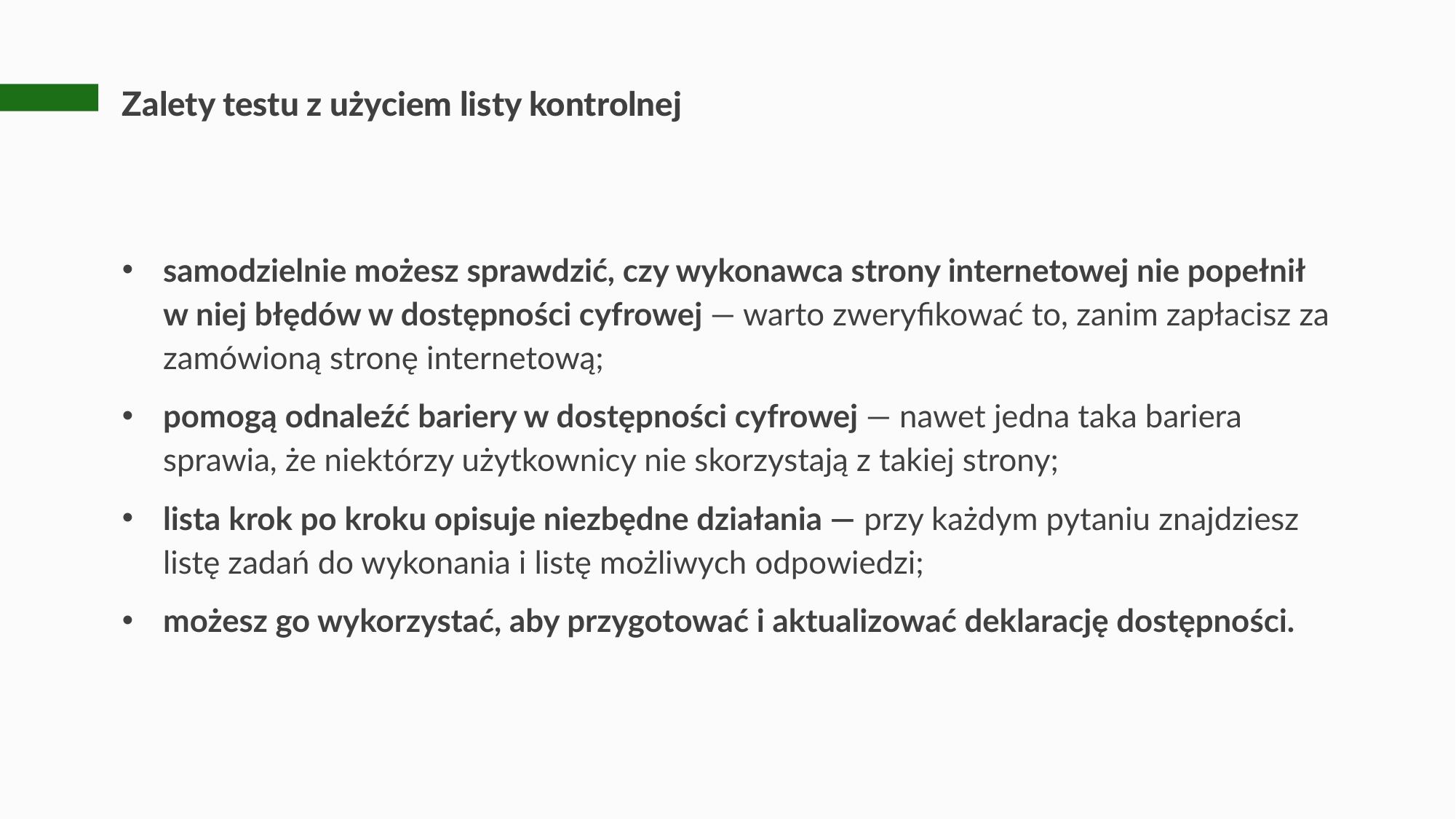

# Zalety testu z użyciem listy kontrolnej
samodzielnie możesz sprawdzić, czy wykonawca strony internetowej nie popełnił w niej błędów w dostępności cyfrowej — warto zweryfikować to, zanim zapłacisz za zamówioną stronę internetową;
pomogą odnaleźć bariery w dostępności cyfrowej — nawet jedna taka bariera sprawia, że niektórzy użytkownicy nie skorzystają z takiej strony;
lista krok po kroku opisuje niezbędne działania — przy każdym pytaniu znajdziesz listę zadań do wykonania i listę możliwych odpowiedzi;
możesz go wykorzystać, aby przygotować i aktualizować deklarację dostępności.